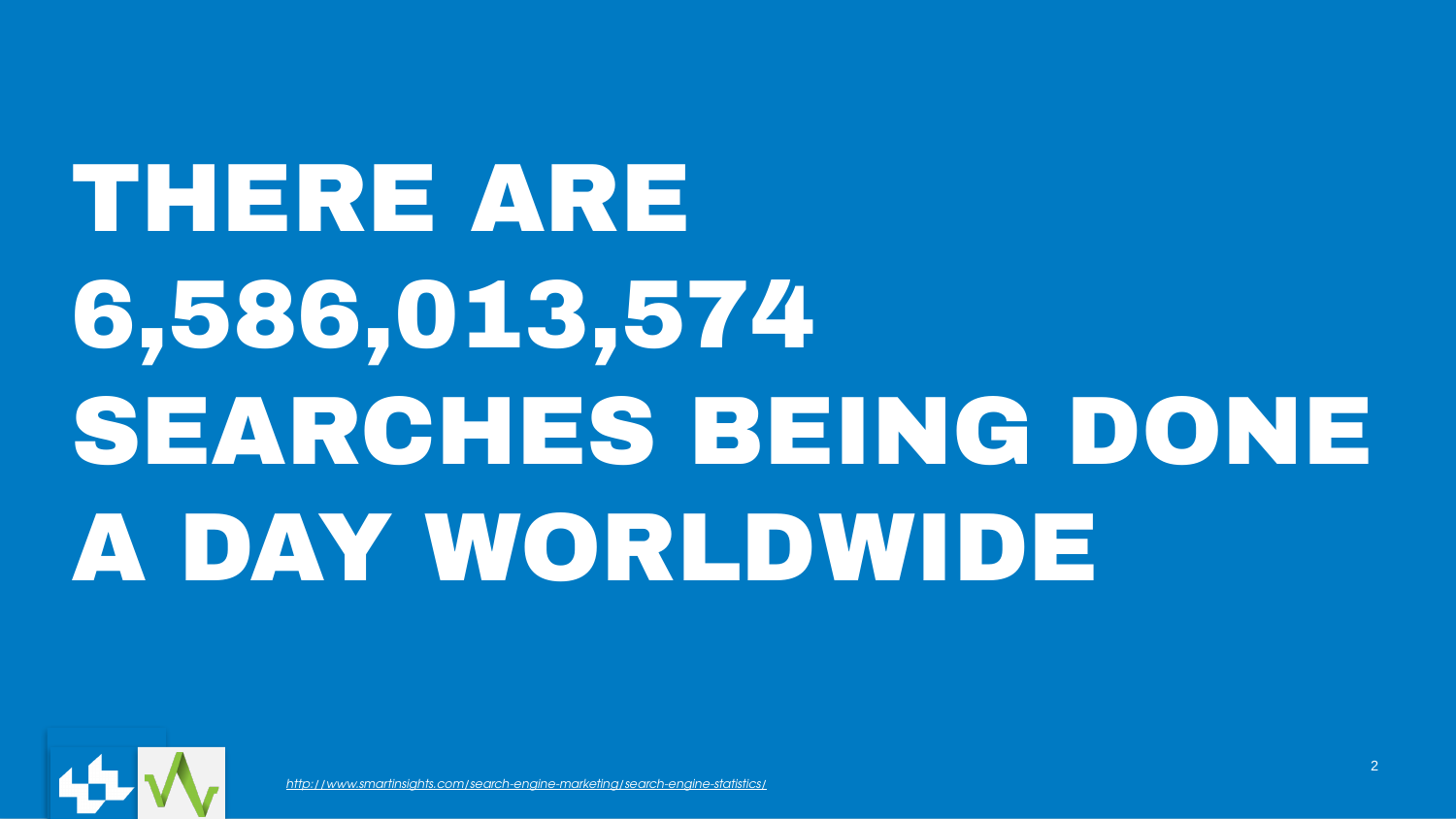

# THERE ARE 6,586,013,574 SEARCHES BEING DONE A DAY WORLDWIDE
http://www.smartinsights.com/search-engine-marketing/search-engine-statistics/